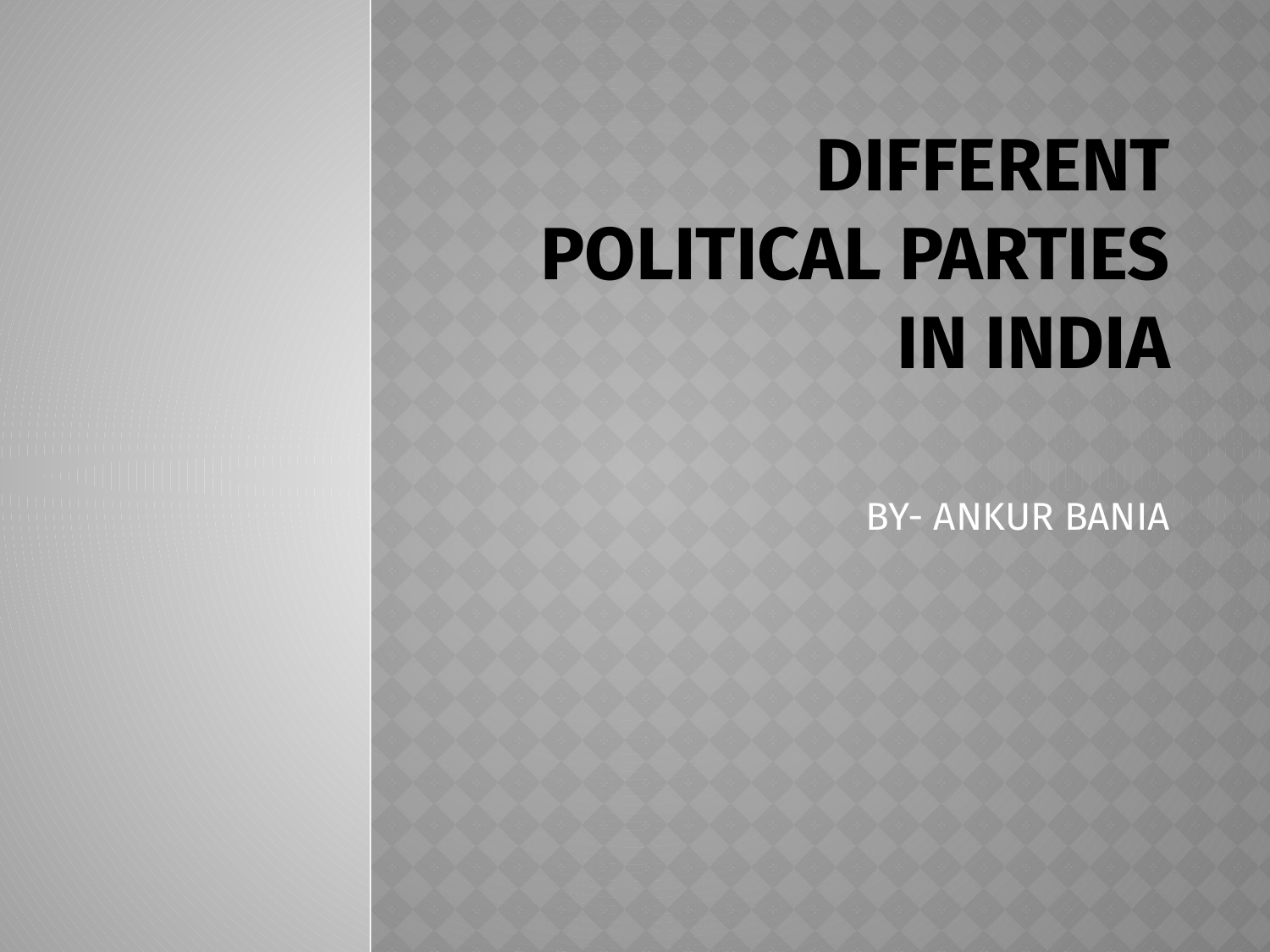

# DIFFERENT POLITICAL PARTIES IN INDIA
BY- ANKUR BANIA